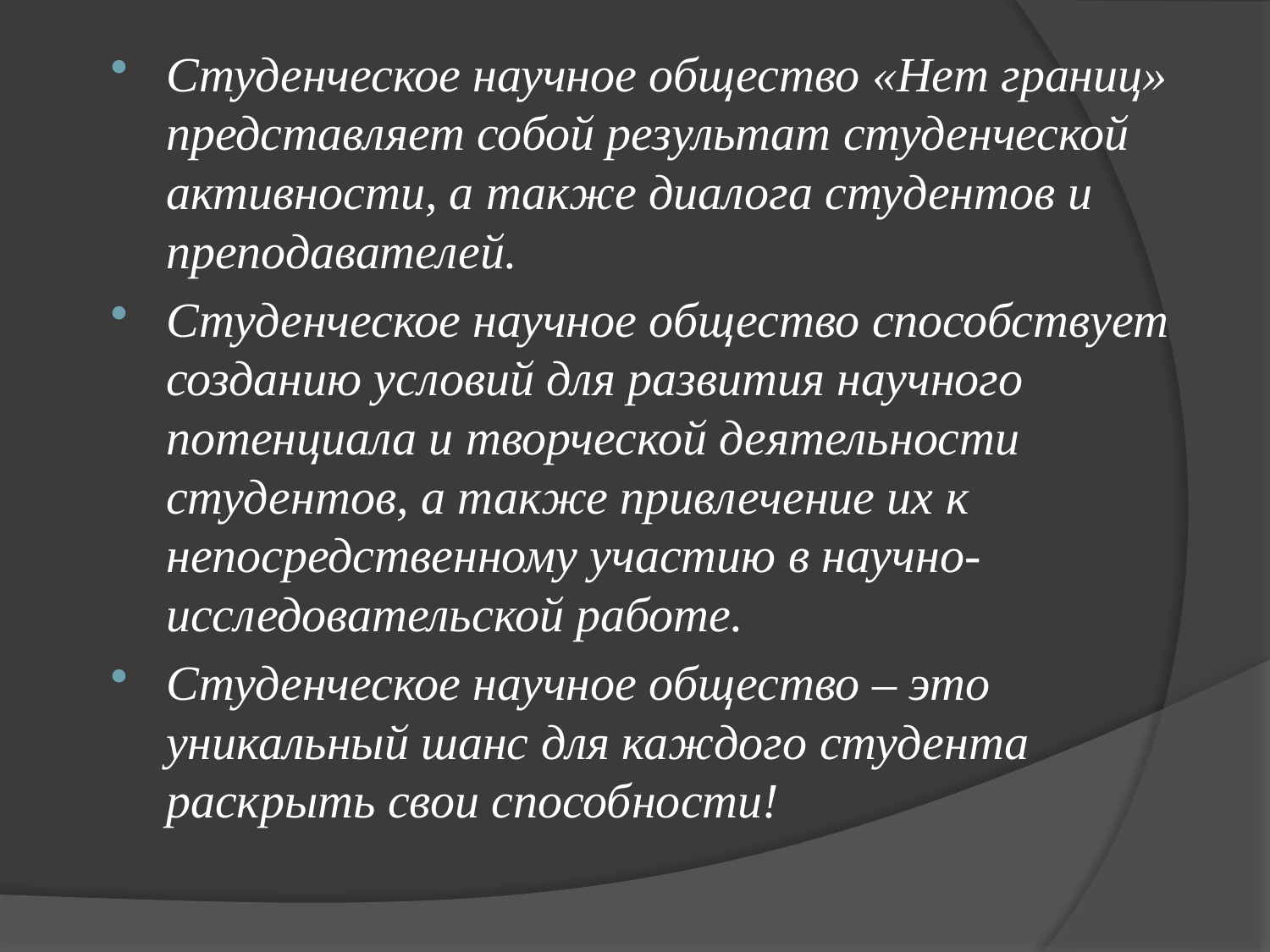

Студенческое научное общество «Нет границ» представляет собой результат студенческой активности, а также диалога студентов и преподавателей.
Студенческое научное общество способствует созданию условий для развития научного потенциала и творческой деятельности студентов, а также привлечение их к непосредственному участию в научно-исследовательской работе.
Студенческое научное общество – это уникальный шанс для каждого студента раскрыть свои способности!